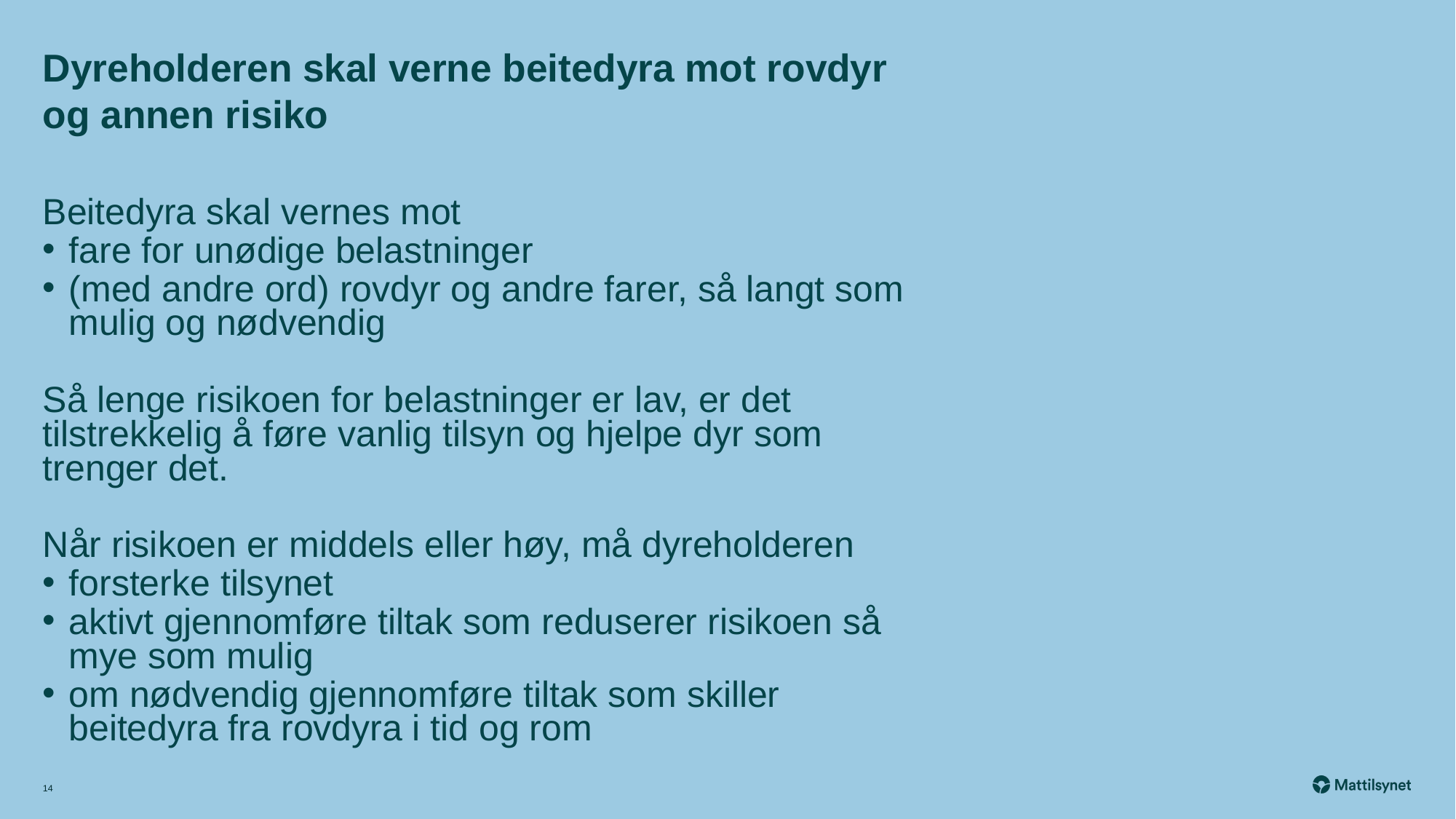

# Dyreholderen skal verne beitedyra mot rovdyr og annen risiko
Beitedyra skal vernes mot
fare for unødige belastninger
(med andre ord) rovdyr og andre farer, så langt som mulig og nødvendig

Så lenge risikoen for belastninger er lav, er det tilstrekkelig å føre vanlig tilsyn og hjelpe dyr som trenger det.

Når risikoen er middels eller høy, må dyreholderen
forsterke tilsynet
aktivt gjennomføre tiltak som reduserer risikoen så mye som mulig
om nødvendig gjennomføre tiltak som skiller beitedyra fra rovdyra i tid og rom

14